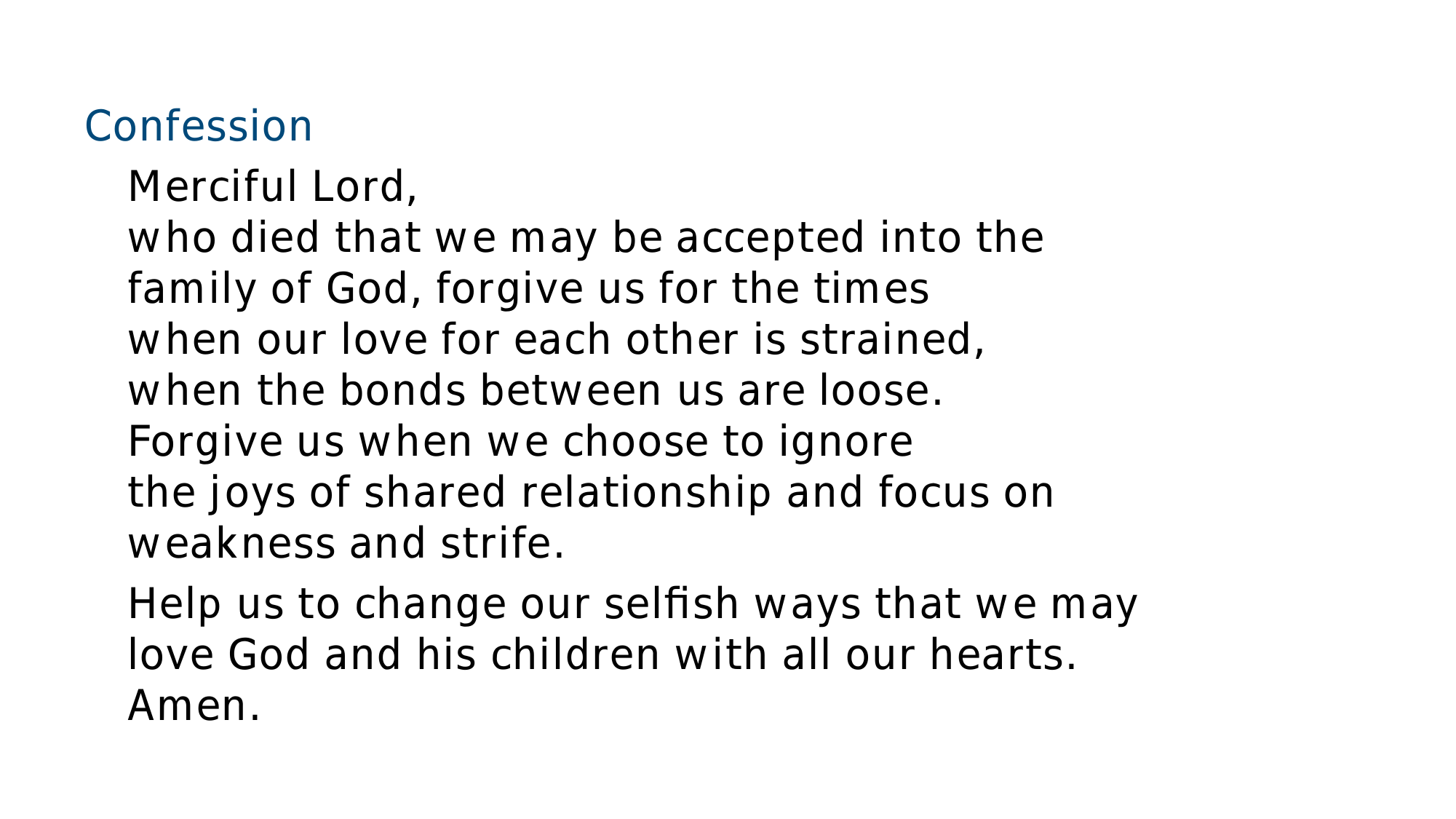

Confession
Merciful Lord,
who died that we may be accepted into the family of God, forgive us for the times
when our love for each other is strained,
when the bonds between us are loose.
Forgive us when we choose to ignore
the joys of shared relationship and focus on weakness and strife.
Help us to change our selfish ways that we may love God and his children with all our hearts.
Amen.